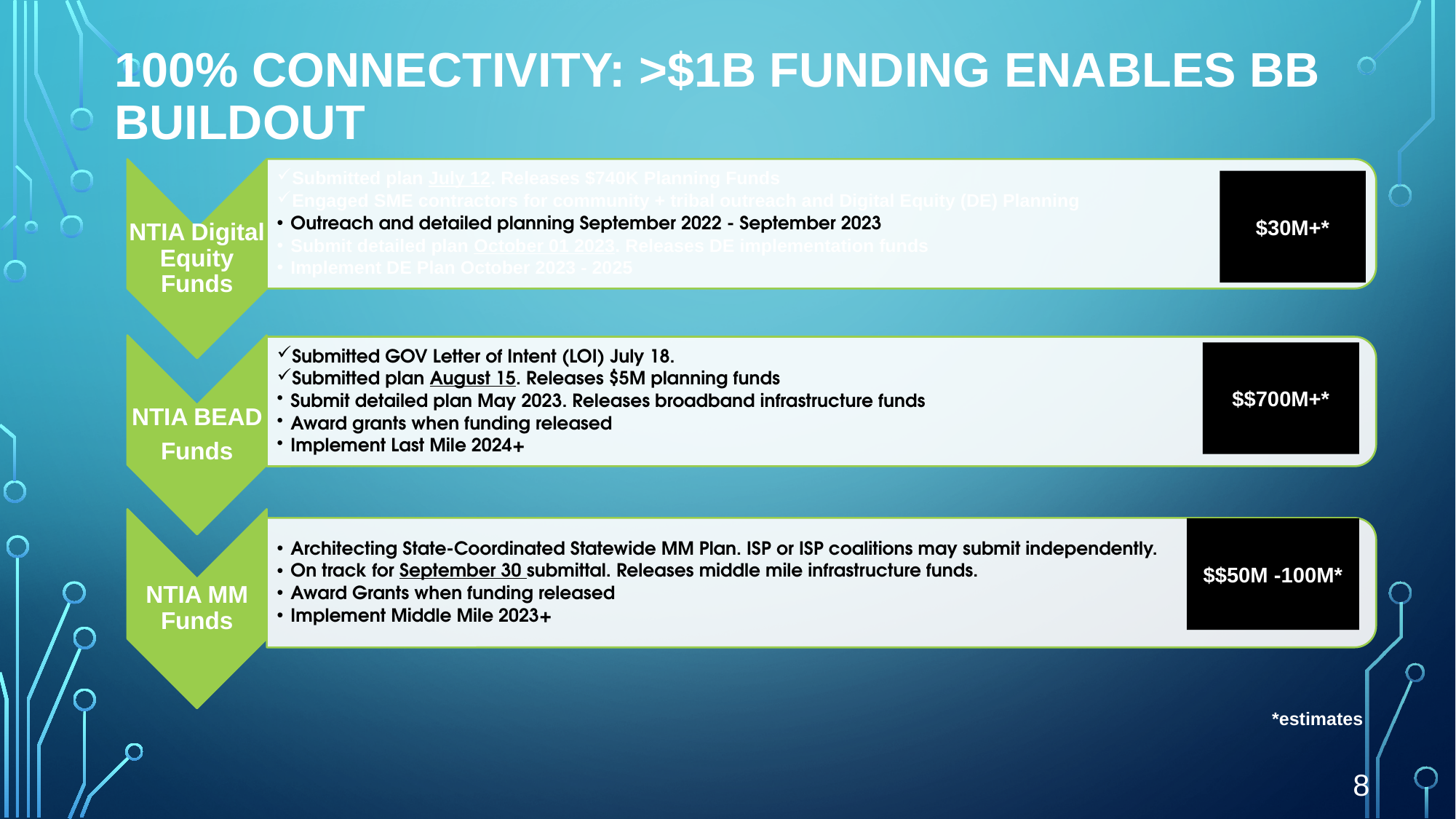

# 100% Connectivity: >$1B Funding Enables BB Buildout
NTIA Digital Equity Funds
Submitted plan July 12. Releases $740K Planning Funds
Engaged SME contractors for community + tribal outreach and Digital Equity (DE) Planning
Outreach and detailed planning September 2022 - September 2023
Submit detailed plan October 01 2023. Releases DE implementation funds
Implement DE Plan October 2023 - 2025
NTIA BEAD
Funds
Submitted GOV Letter of Intent (LOI) July 18.
Submitted plan August 15. Releases $5M planning funds
Submit detailed plan May 2023. Releases broadband infrastructure funds
Award grants when funding released
Implement Last Mile 2024+
NTIA MM Funds
Architecting State-Coordinated Statewide MM Plan. ISP or ISP coalitions may submit independently.
On track for September 30 submittal. Releases middle mile infrastructure funds.
Award Grants when funding released
Implement Middle Mile 2023+
$30M+*
$$700M+*
$$50M -100M*
*estimates
8